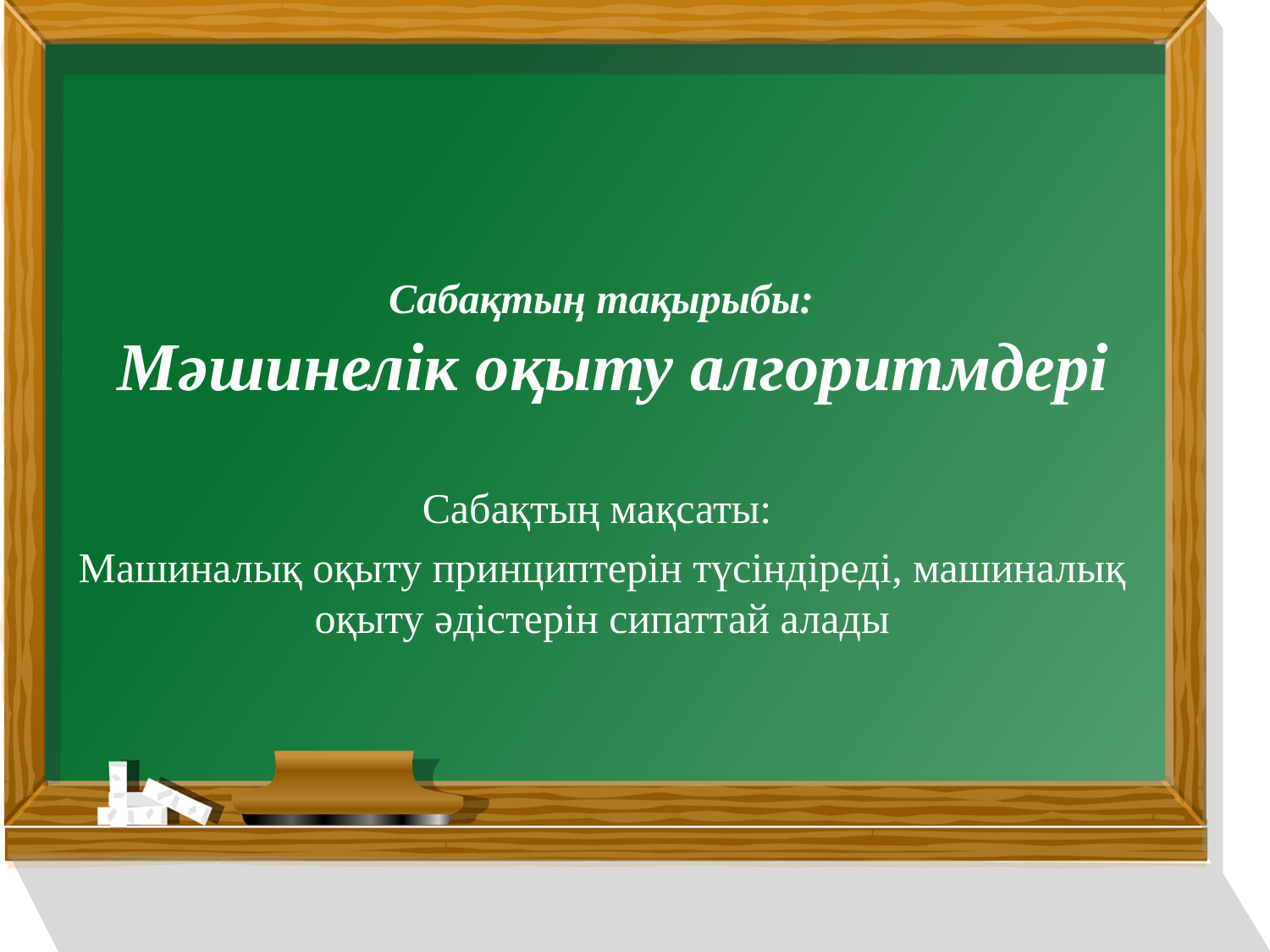

# Сабақтың тақырыбы: Мәшинелік оқыту алгоритмдері
Сабақтың мақсаты:
Машиналық оқыту принциптерін түсіндіреді, машиналық оқыту әдістерін сипаттай алады